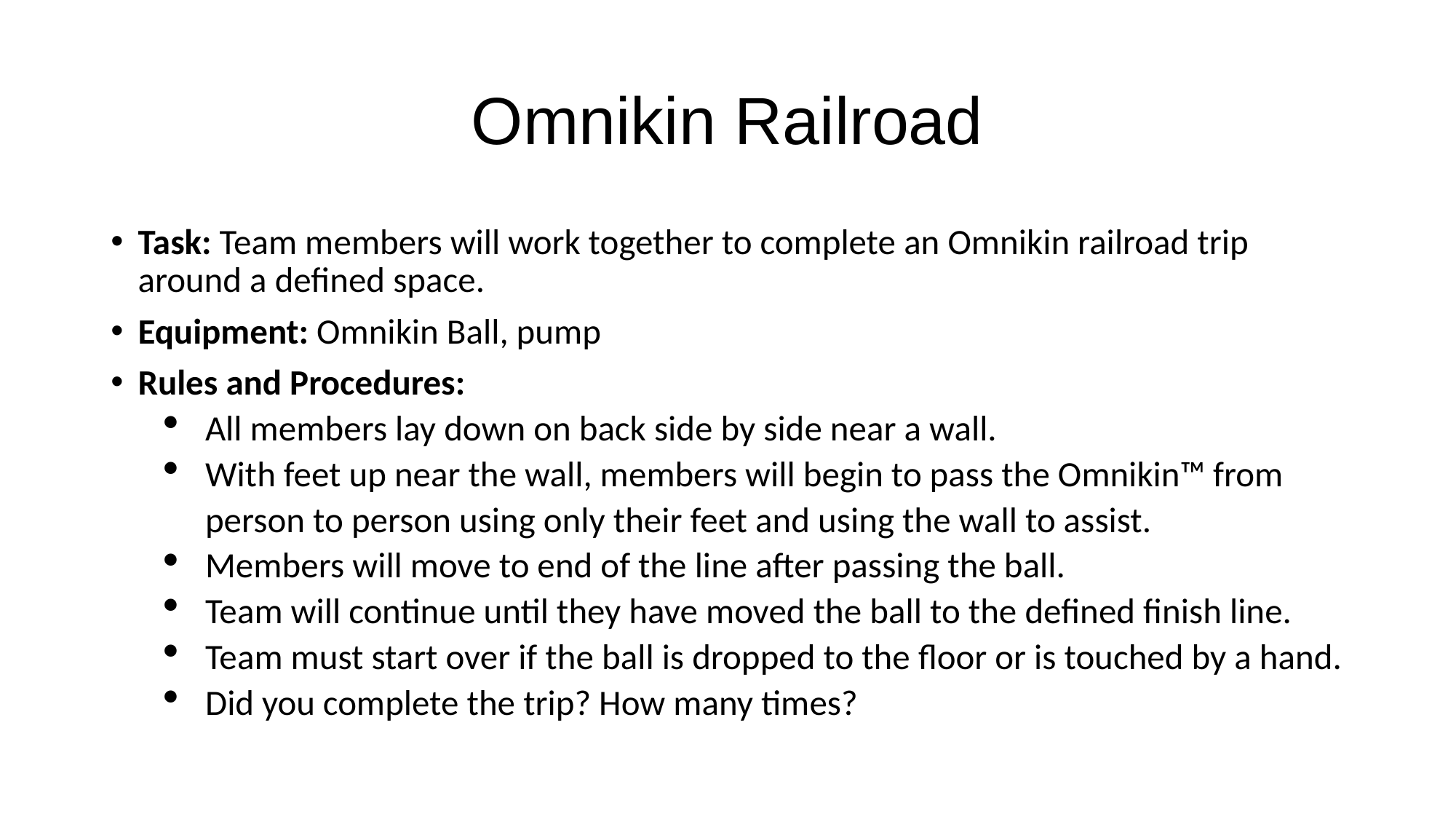

# Omnikin Railroad
Task: Team members will work together to complete an Omnikin railroad trip around a defined space.
Equipment: Omnikin Ball, pump
Rules and Procedures:
All members lay down on back side by side near a wall.
With feet up near the wall, members will begin to pass the Omnikin™ from person to person using only their feet and using the wall to assist.
Members will move to end of the line after passing the ball.
Team will continue until they have moved the ball to the defined finish line.
Team must start over if the ball is dropped to the floor or is touched by a hand.
Did you complete the trip? How many times?